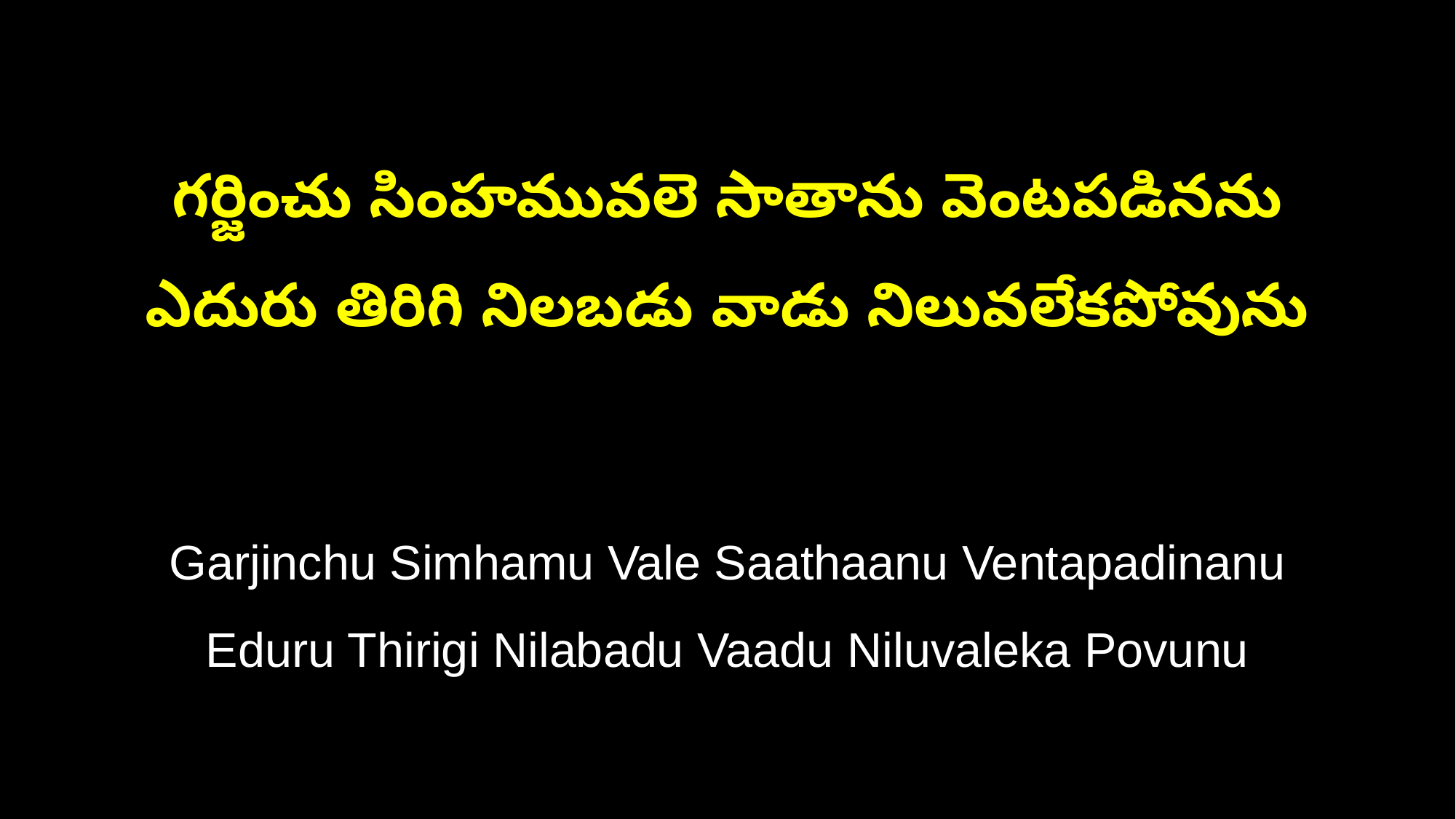

గర్జించు సింహమువలె సాతాను వెంటపడినను
ఎదురు తిరిగి నిలబడు వాడు నిలువలేకపోవును
Garjinchu Simhamu Vale Saathaanu Ventapadinanu
Eduru Thirigi Nilabadu Vaadu Niluvaleka Povunu